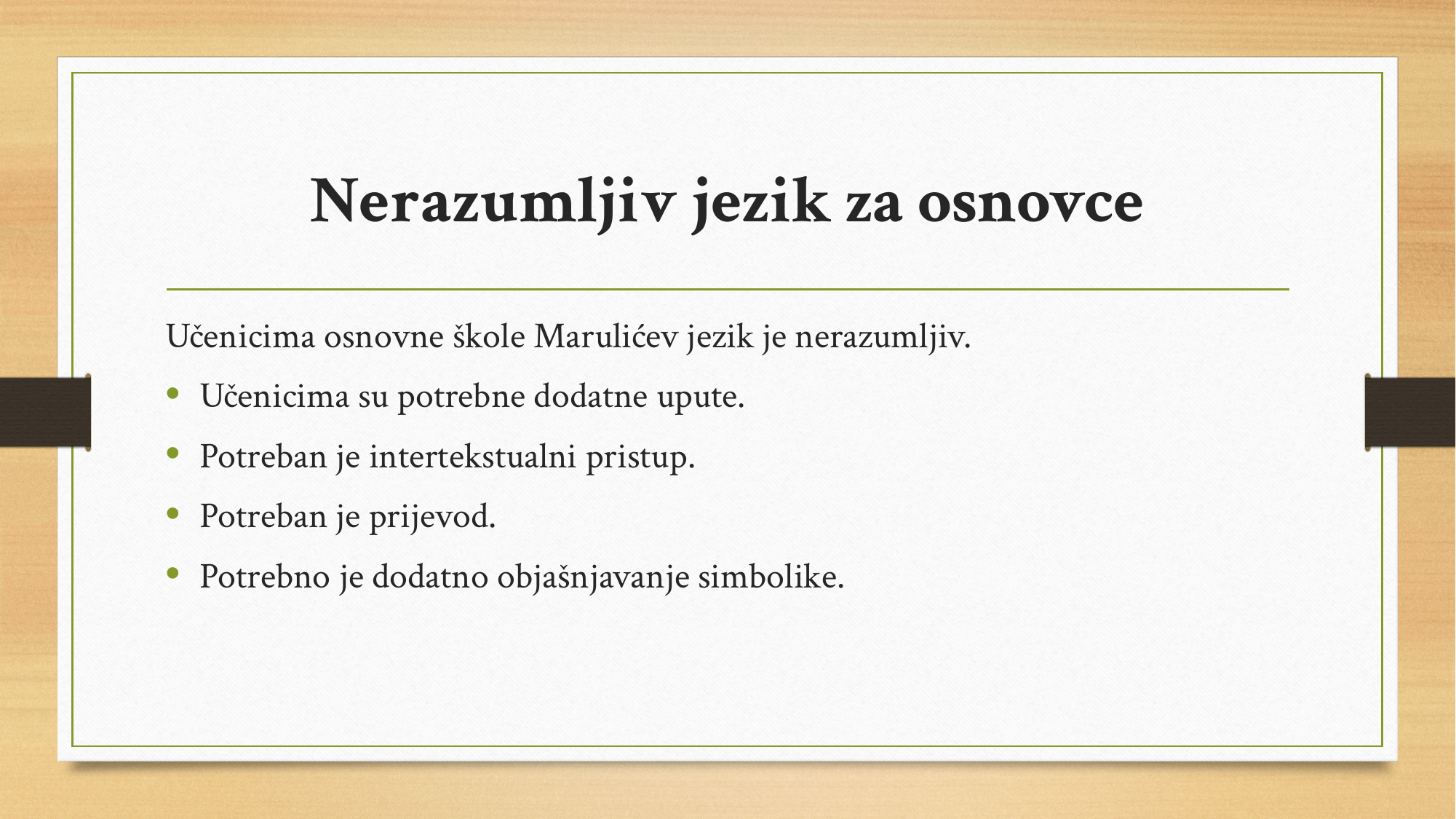

# Nerazumljiv jezik za osnovce
Učenicima osnovne škole Marulićev jezik je nerazumljiv.
Učenicima su potrebne dodatne upute.
Potreban je intertekstualni pristup.
Potreban je prijevod.
Potrebno je dodatno objašnjavanje simbolike.